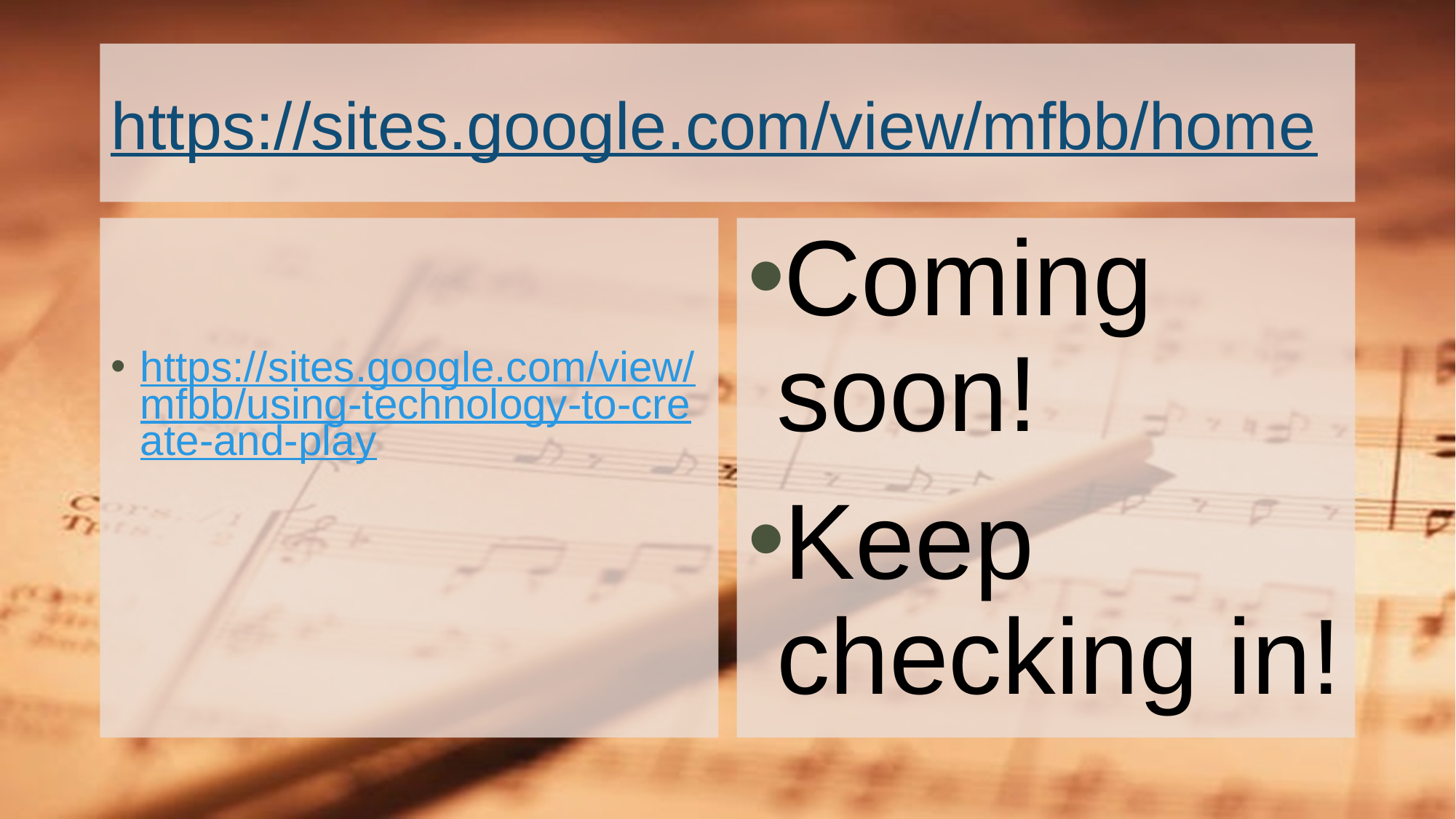

# https://sites.google.com/view/mfbb/home

https://sites.google.com/view/mfbb/using-technology-to-create-and-play
Coming soon!
Keep checking in!